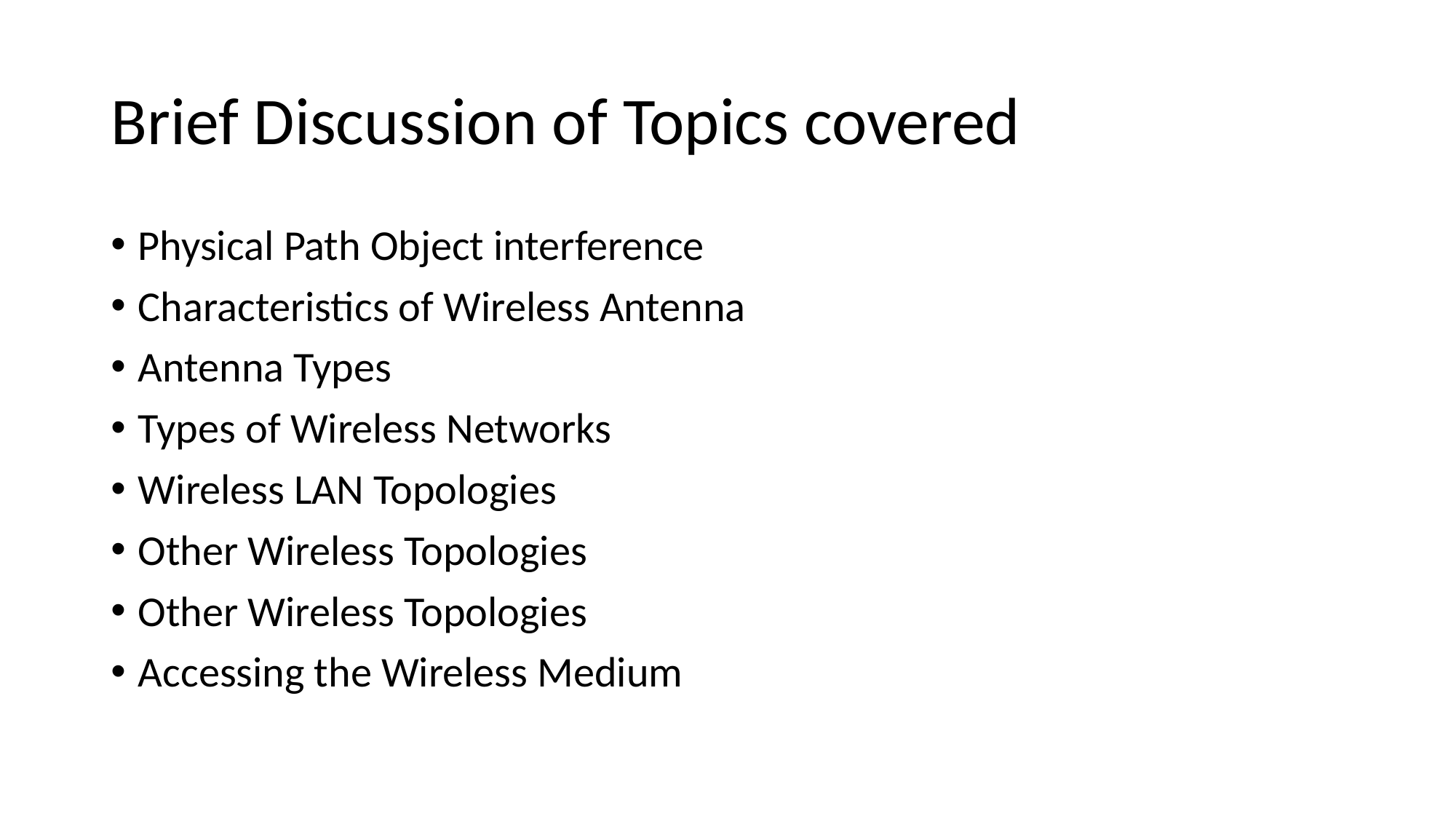

# Brief Discussion of Topics covered
Physical Path Object interference
Characteristics of Wireless Antenna
Antenna Types
Types of Wireless Networks
Wireless LAN Topologies
Other Wireless Topologies
Other Wireless Topologies
Accessing the Wireless Medium